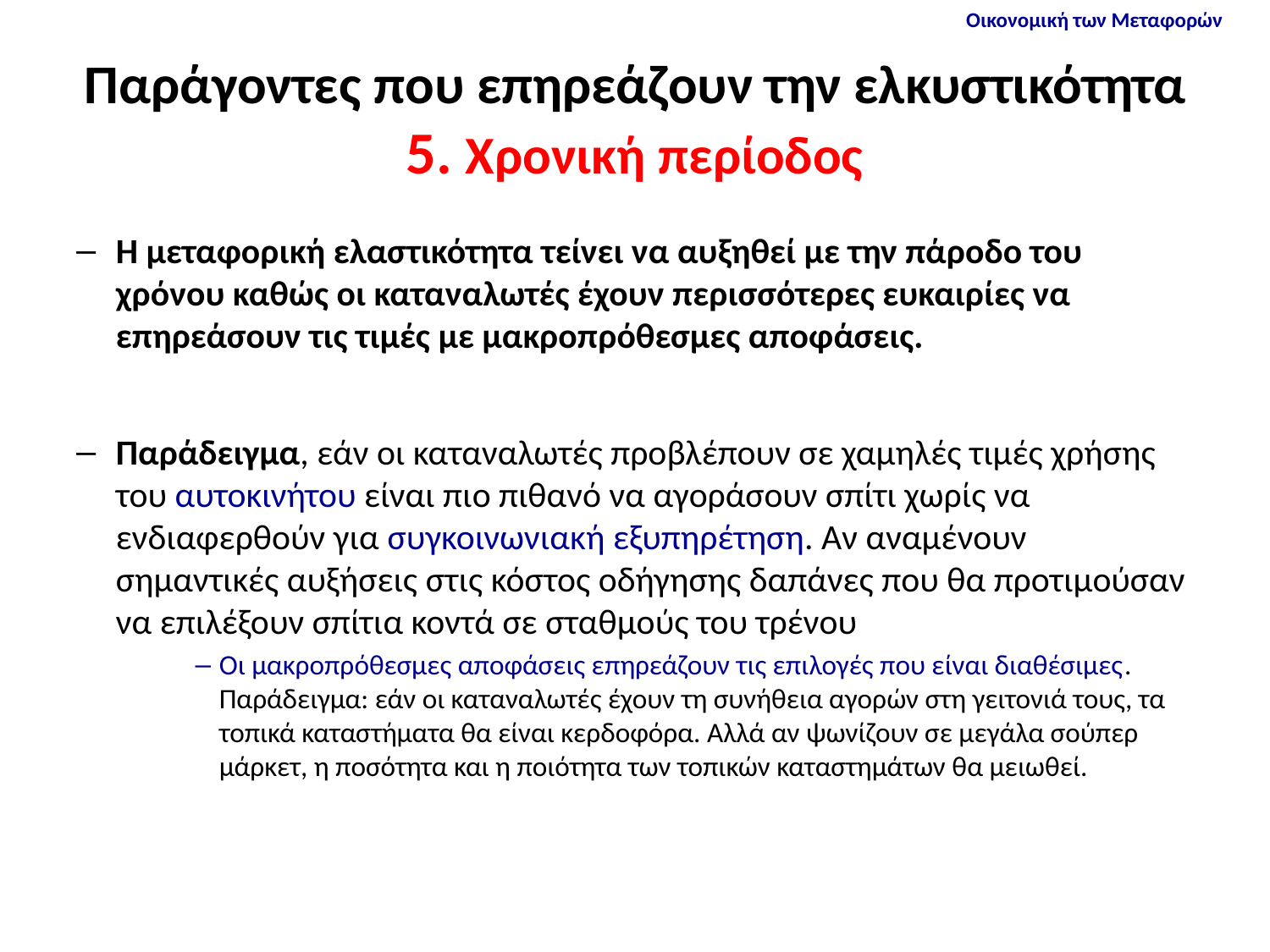

# Παράγοντες που επηρεάζουν την ελκυστικότητα 5. Χρονική περίοδος
Η μεταφορική ελαστικότητα τείνει να αυξηθεί με την πάροδο του χρόνου καθώς οι καταναλωτές έχουν περισσότερες ευκαιρίες να επηρεάσουν τις τιμές με μακροπρόθεσμες αποφάσεις.

Παράδειγμα, εάν οι καταναλωτές προβλέπουν σε χαμηλές τιμές χρήσης του αυτοκινήτου είναι πιο πιθανό να αγοράσουν σπίτι χωρίς να ενδιαφερθούν για συγκοινωνιακή εξυπηρέτηση. Αν αναμένουν σημαντικές αυξήσεις στις κόστος οδήγησης δαπάνες που θα προτιμούσαν να επιλέξουν σπίτια κοντά σε σταθμούς του τρένου
Οι μακροπρόθεσμες αποφάσεις επηρεάζουν τις επιλογές που είναι διαθέσιμες. Παράδειγμα: εάν οι καταναλωτές έχουν τη συνήθεια αγορών στη γειτονιά τους, τα τοπικά καταστήματα θα είναι κερδοφόρα. Αλλά αν ψωνίζουν σε μεγάλα σούπερ μάρκετ, η ποσότητα και η ποιότητα των τοπικών καταστημάτων θα μειωθεί.